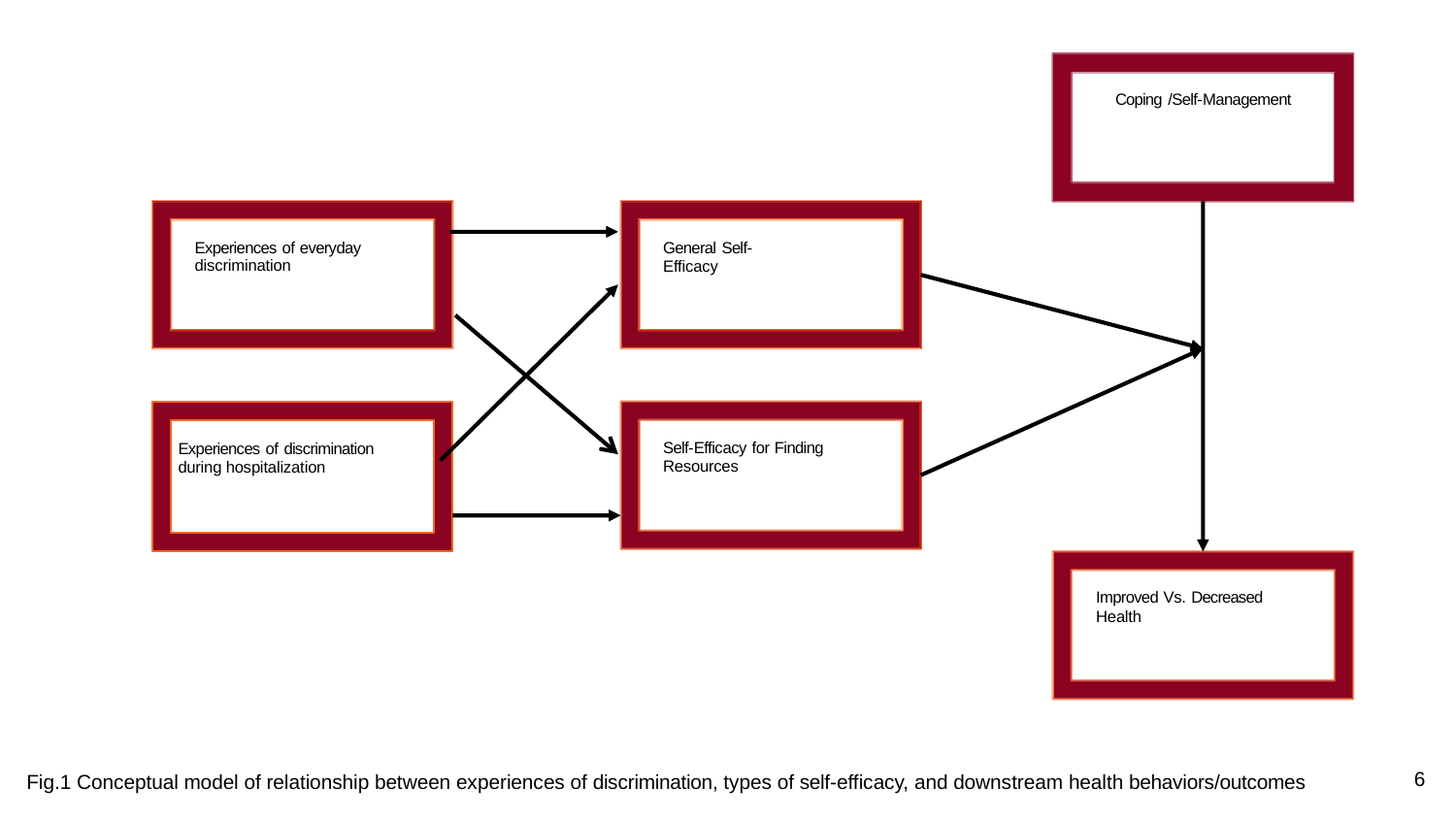

Coping /Self-Management

Experiences of everyday discrimination
General Self-Efficacy

Self-Efficacy for Finding Resources
Experiences of discrimination during hospitalization

Improved Vs. Decreased Health
6
Fig.1 Conceptual model of relationship between experiences of discrimination, types of self-efficacy, and downstream health behaviors/outcomes